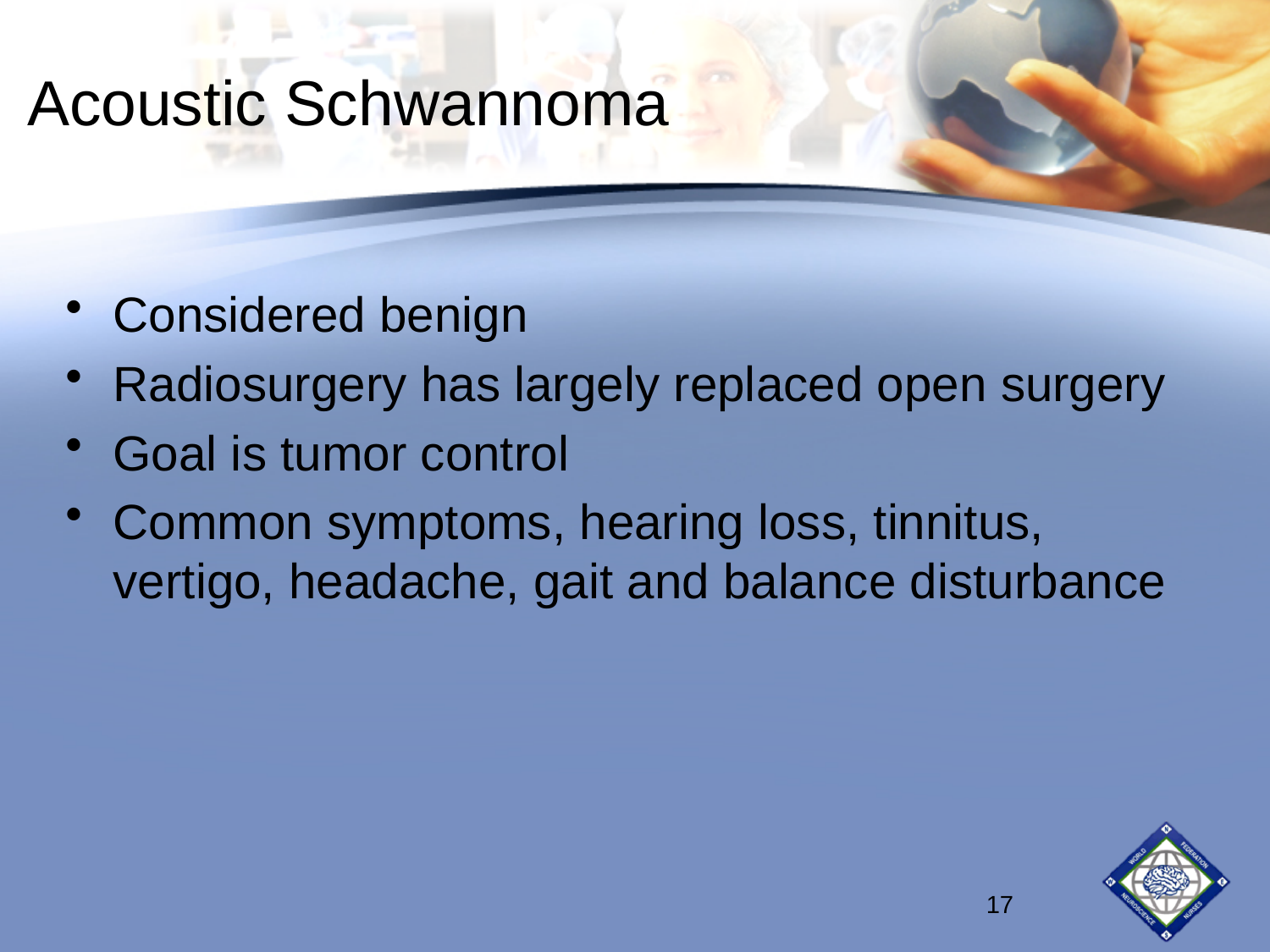

# Acoustic Schwannoma
Considered benign
Radiosurgery has largely replaced open surgery
Goal is tumor control
Common symptoms, hearing loss, tinnitus, vertigo, headache, gait and balance disturbance
17